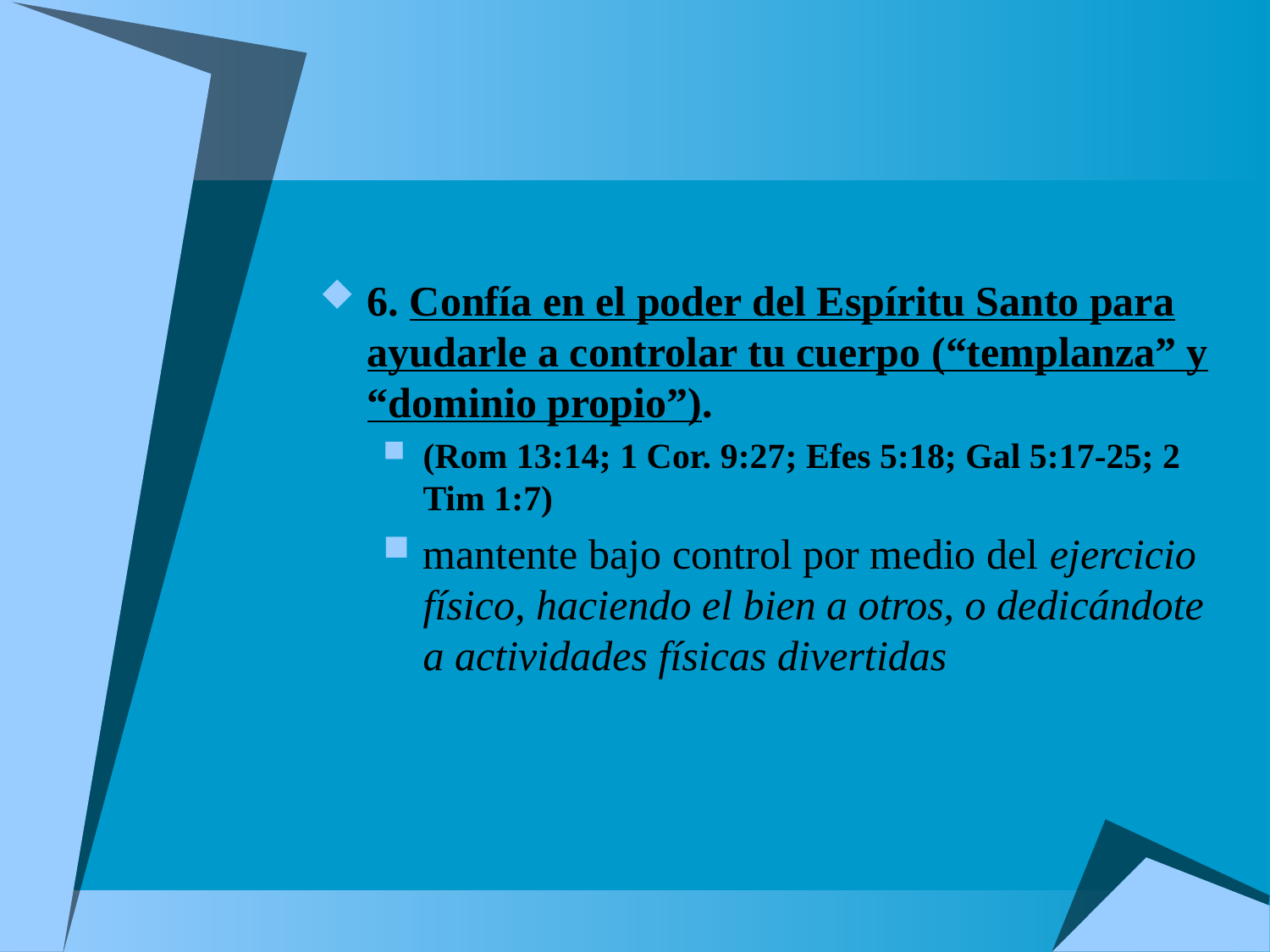

#
6. Confía en el poder del Espíritu Santo para ayudarle a controlar tu cuerpo (“templanza” y “dominio propio”).
(Rom 13:14; 1 Cor. 9:27; Efes 5:18; Gal 5:17-25; 2 Tim 1:7)
mantente bajo control por medio del ejercicio físico, haciendo el bien a otros, o dedicándote a actividades físicas divertidas